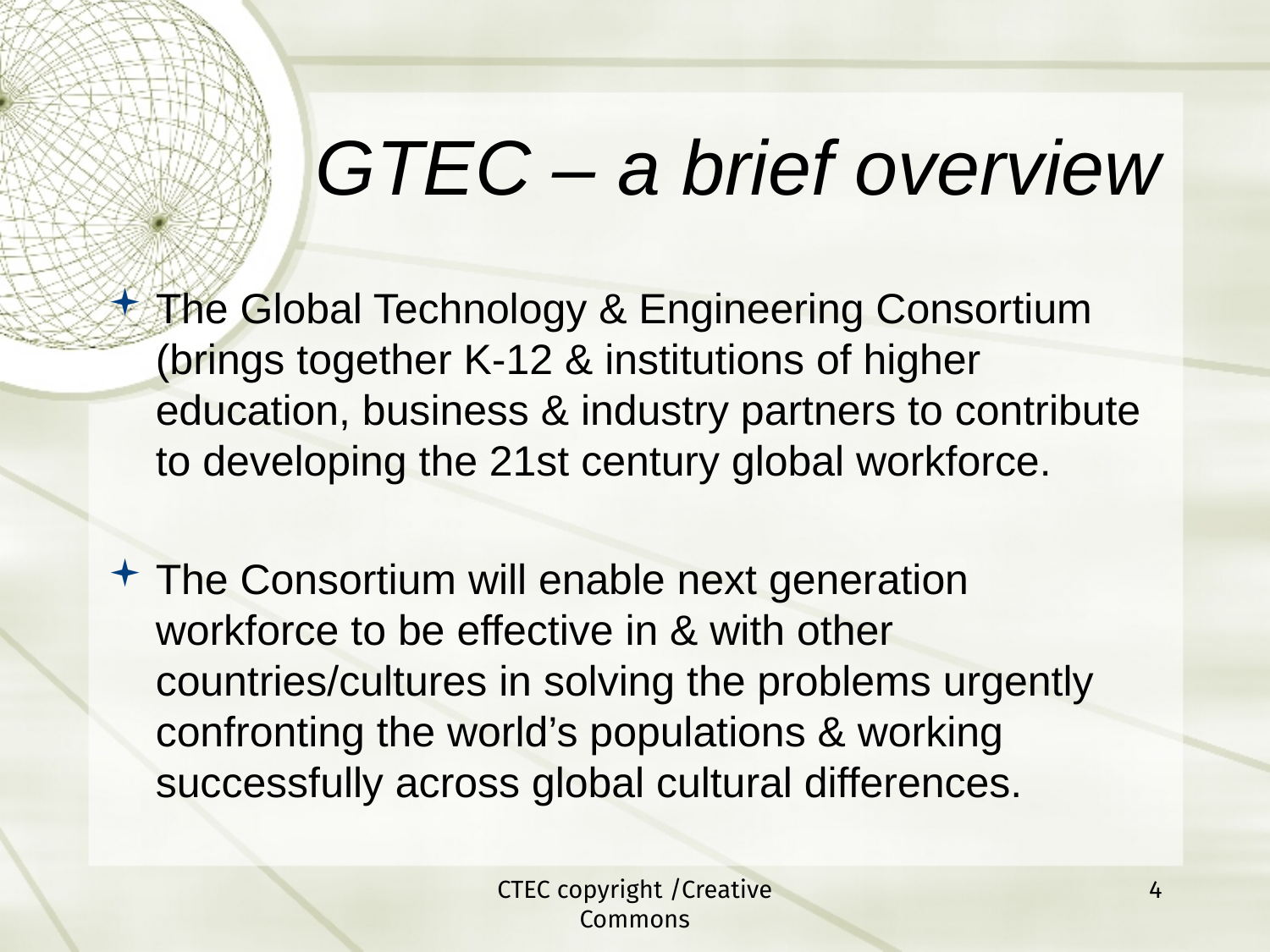

GTEC – a brief overview
The Global Technology & Engineering Consortium (brings together K-12 & institutions of higher education, business & industry partners to contribute to developing the 21st century global workforce.

The Consortium will enable next generation workforce to be effective in & with other countries/cultures in solving the problems urgently confronting the world’s populations & working successfully across global cultural differences.
CTEC copyright /Creative Commons
4